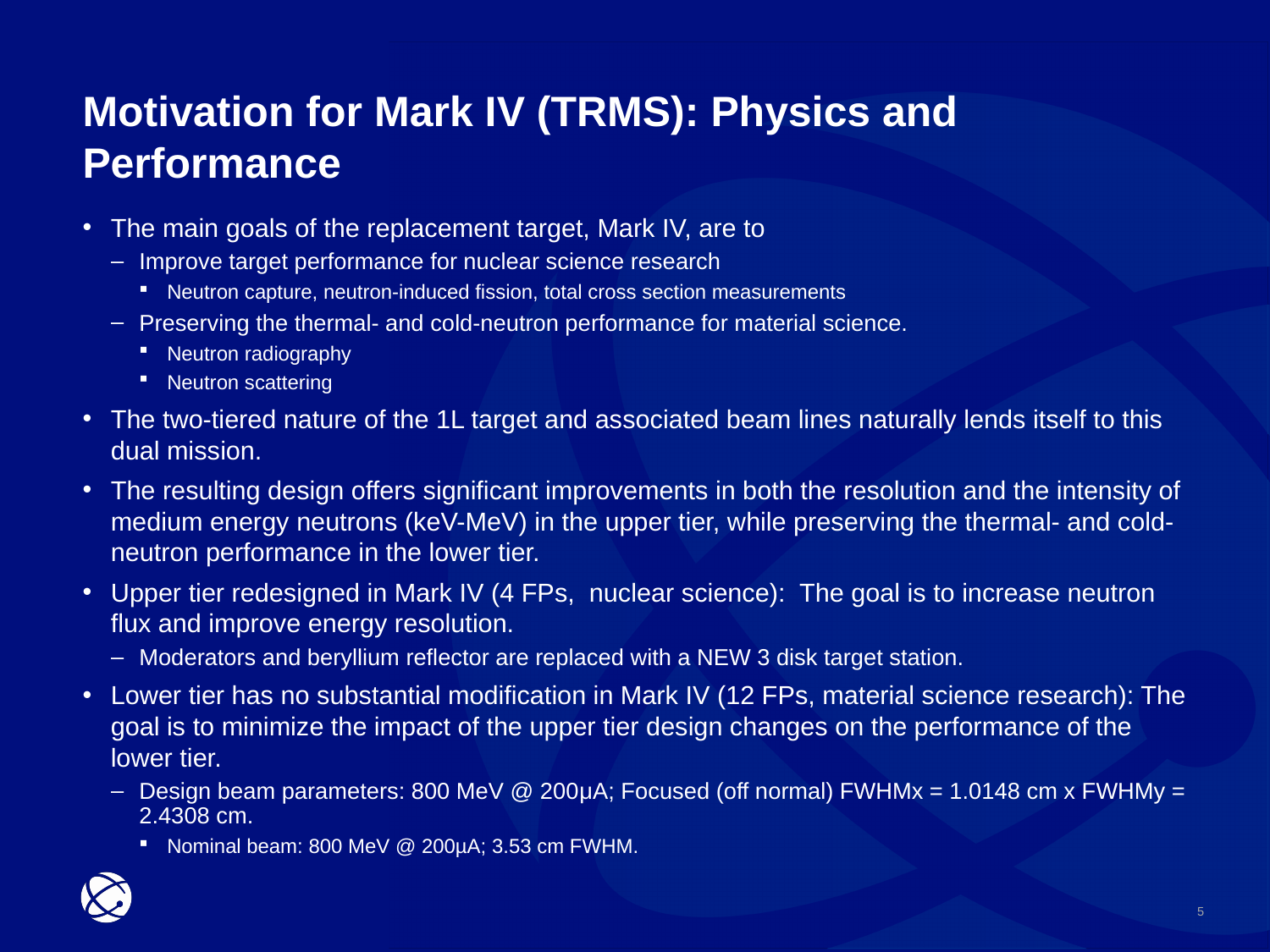

Motivation for Mark IV (TRMS): Physics and Performance

The main goals of the replacement target, Mark IV, are to
Improve target performance for nuclear science research
Neutron capture, neutron-induced fission, total cross section measurements
Preserving the thermal- and cold-neutron performance for material science.
Neutron radiography
Neutron scattering
The two‑tiered nature of the 1L target and associated beam lines naturally lends itself to this dual mission.
The resulting design offers significant improvements in both the resolution and the intensity of medium energy neutrons (keV-MeV) in the upper tier, while preserving the thermal- and cold-neutron performance in the lower tier.
Upper tier redesigned in Mark IV (4 FPs,  nuclear science):  The goal is to increase neutron flux and improve energy resolution.
Moderators and beryllium reflector are replaced with a NEW 3 disk target station.
Lower tier has no substantial modification in Mark IV (12 FPs, material science research): The goal is to minimize the impact of the upper tier design changes on the performance of the lower tier.
Design beam parameters: 800 MeV @ 200μA; Focused (off normal) FWHMx = 1.0148 cm x FWHMy = 2.4308 cm.
Nominal beam: 800 MeV @ 200µA; 3.53 cm FWHM.